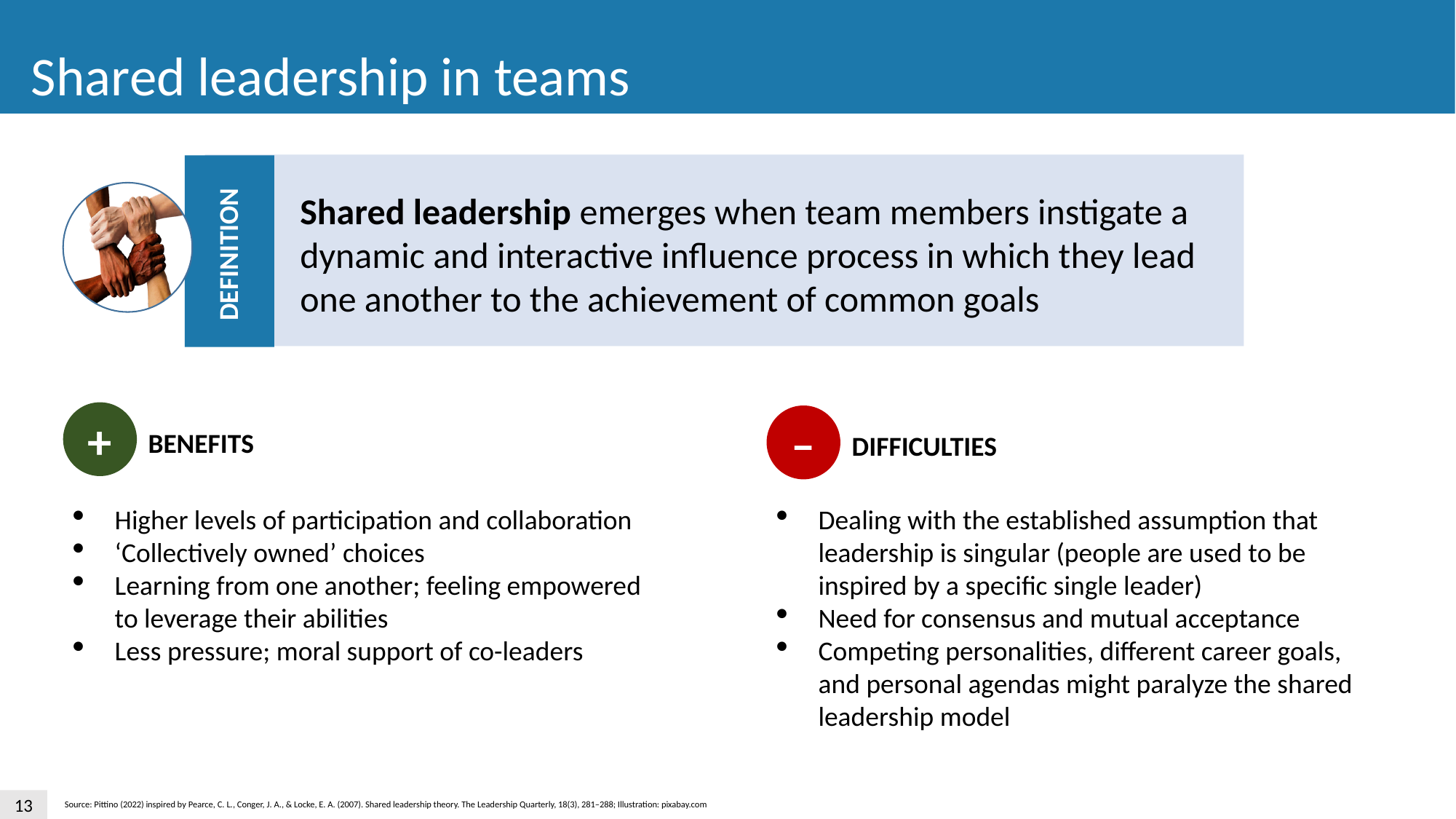

Shared leadership in teams

Shared leadership emerges when team members instigate a dynamic and interactive influence process in which they lead one another to the achievement of common goals

DEFINITION

+
BENEFITS
Higher levels of participation and collaboration
‘Collectively owned’ choices
Learning from one another; feeling empowered to leverage their abilities
Less pressure; moral support of co-leaders
–
DIFFICULTIES
Dealing with the established assumption that leadership is singular (people are used to be inspired by a specific single leader)
Need for consensus and mutual acceptance
Competing personalities, different career goals, and personal agendas might paralyze the shared leadership model

13
Source: Pittino (2022) inspired by Pearce, C. L., Conger, J. A., & Locke, E. A. (2007). Shared leadership theory. The Leadership Quarterly, 18(3), 281–288; Illustration: pixabay.com